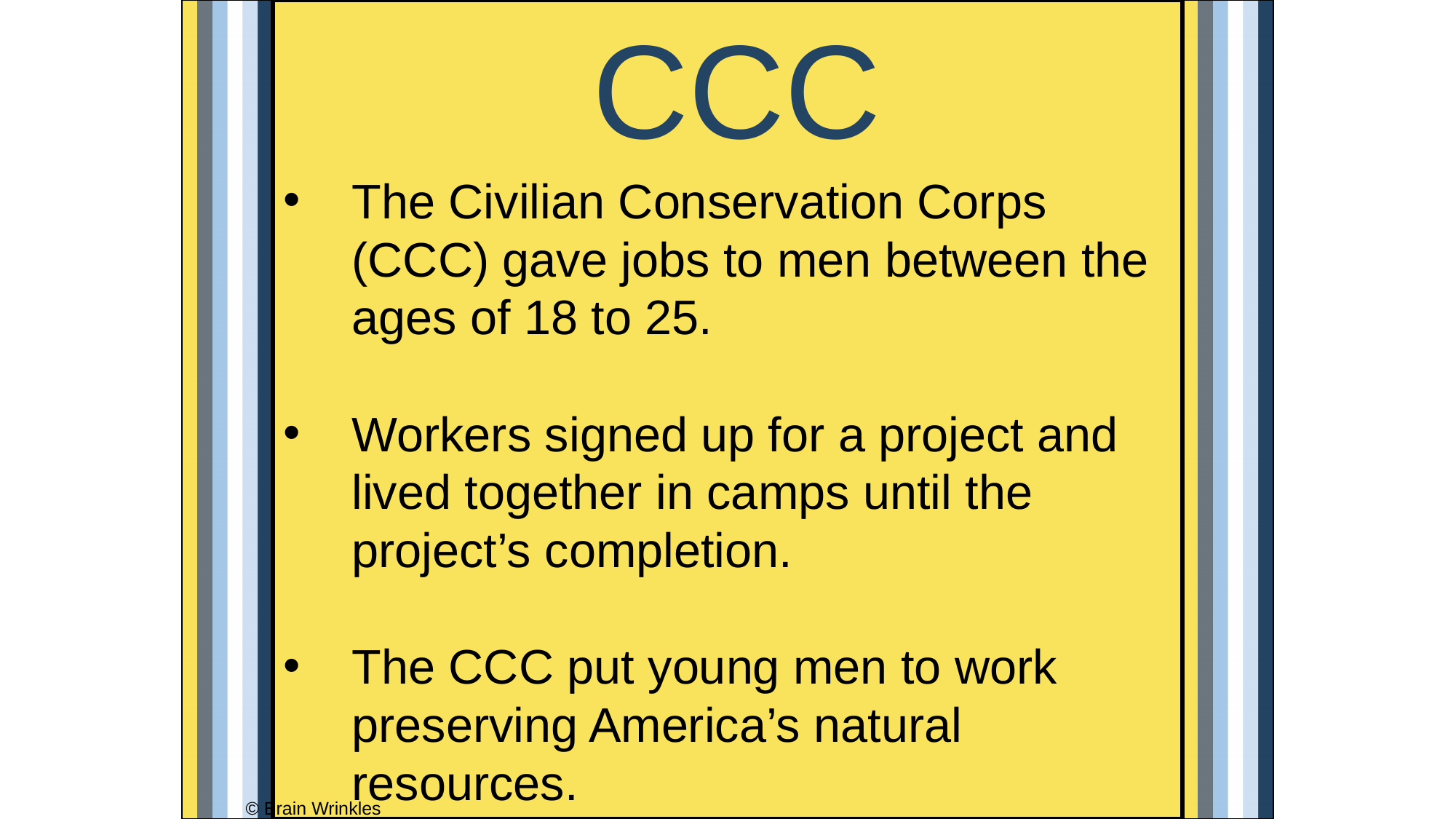

CCC

The Civilian Conservation Corps (CCC) gave jobs to men between the ages of 18 to 25.

Workers signed up for a project and lived together in camps until the project’s completion.

The CCC put young men to work preserving America’s natural resources.

© Brain Wrinkles